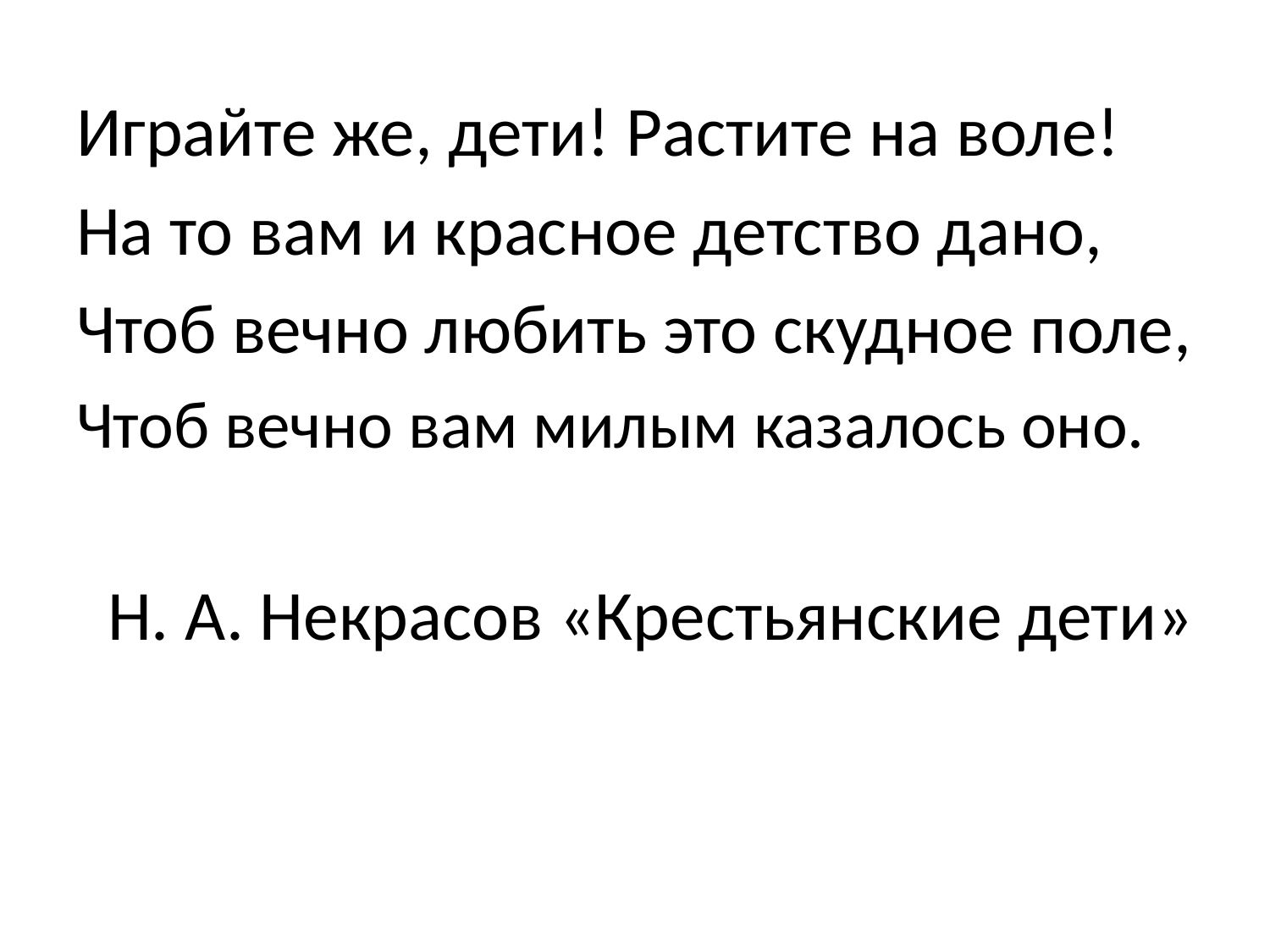

Играйте же, дети! Растите на воле!
На то вам и красное детство дано,
Чтоб вечно любить это скудное поле,
Чтоб вечно вам милым казалось оно.

Н. А. Некрасов «Крестьянские дети»